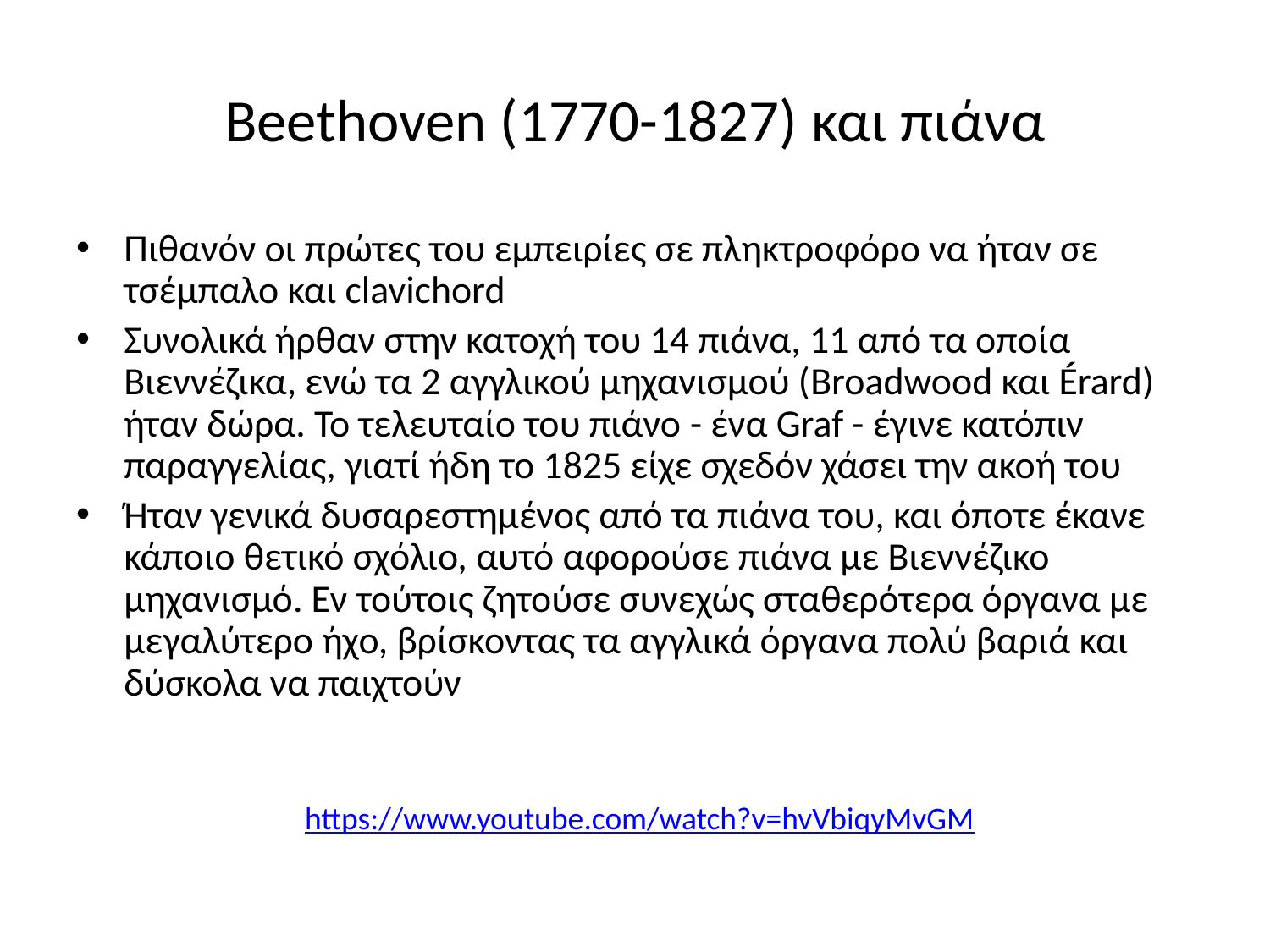

# Beethoven (1770-1827) και πιάνα
Πιθανόν οι πρώτες του εμπειρίες σε πληκτροφόρο να ήταν σε τσέμπαλο και clavichord
Συνολικά ήρθαν στην κατοχή του 14 πιάνα, 11 από τα οποία Βιεννέζικα, ενώ τα 2 αγγλικού μηχανισμού (Broadwood και Érard) ήταν δώρα. Το τελευταίο του πιάνο - ένα Graf - έγινε κατόπιν παραγγελίας, γιατί ήδη το 1825 είχε σχεδόν χάσει την ακοή του
Ήταν γενικά δυσαρεστημένος από τα πιάνα του, και όποτε έκανε κάποιο θετικό σχόλιο, αυτό αφορούσε πιάνα με Βιεννέζικο μηχανισμό. Εν τούτοις ζητούσε συνεχώς σταθερότερα όργανα με μεγαλύτερο ήχο, βρίσκοντας τα αγγλικά όργανα πολύ βαριά και δύσκολα να παιχτούν
https://www.youtube.com/watch?v=hvVbiqyMvGM